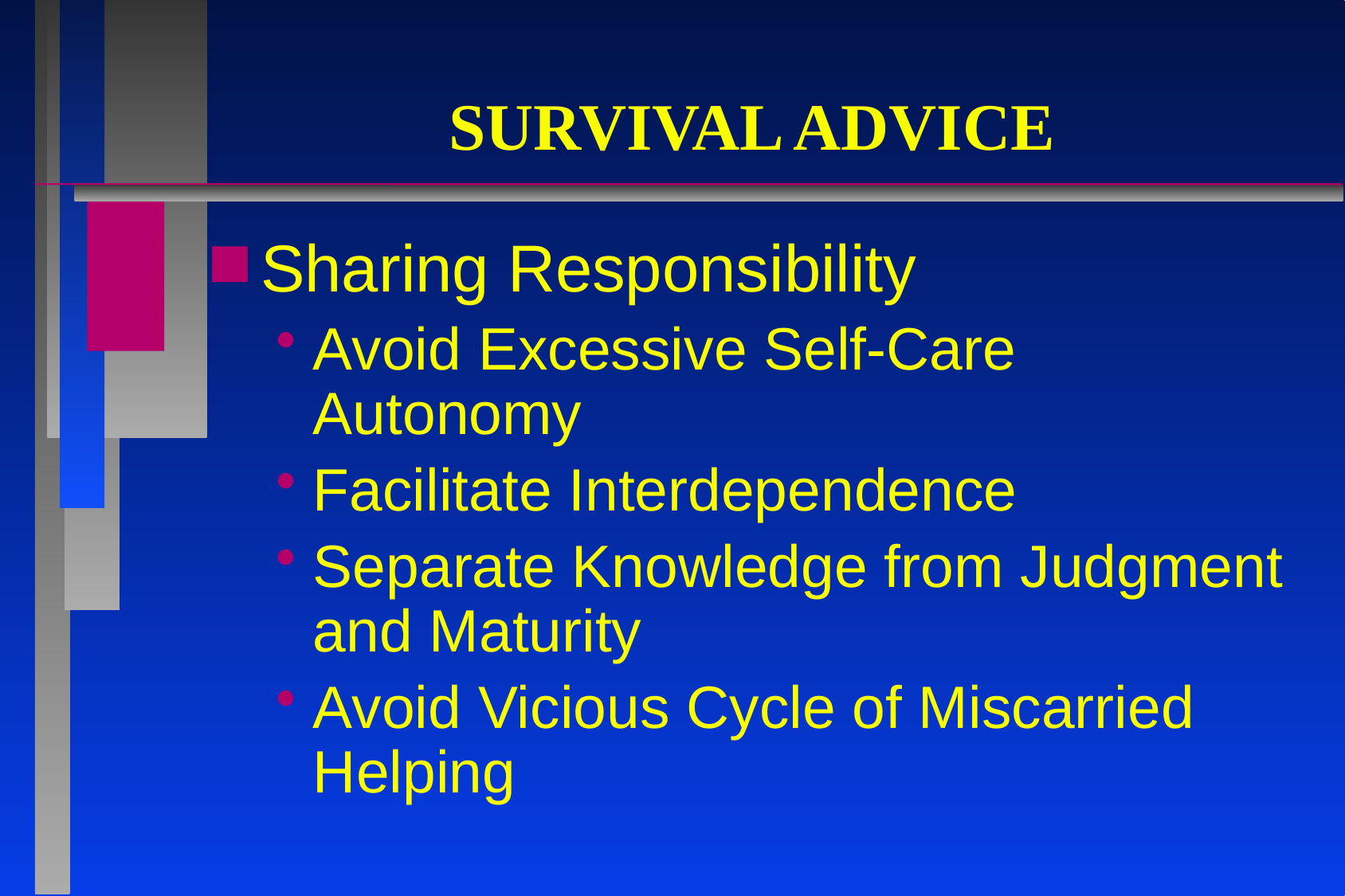

# SURVIVAL ADVICE
Sharing Responsibility
Avoid Excessive Self-Care Autonomy
Facilitate Interdependence
Separate Knowledge from Judgment and Maturity
Avoid Vicious Cycle of Miscarried Helping